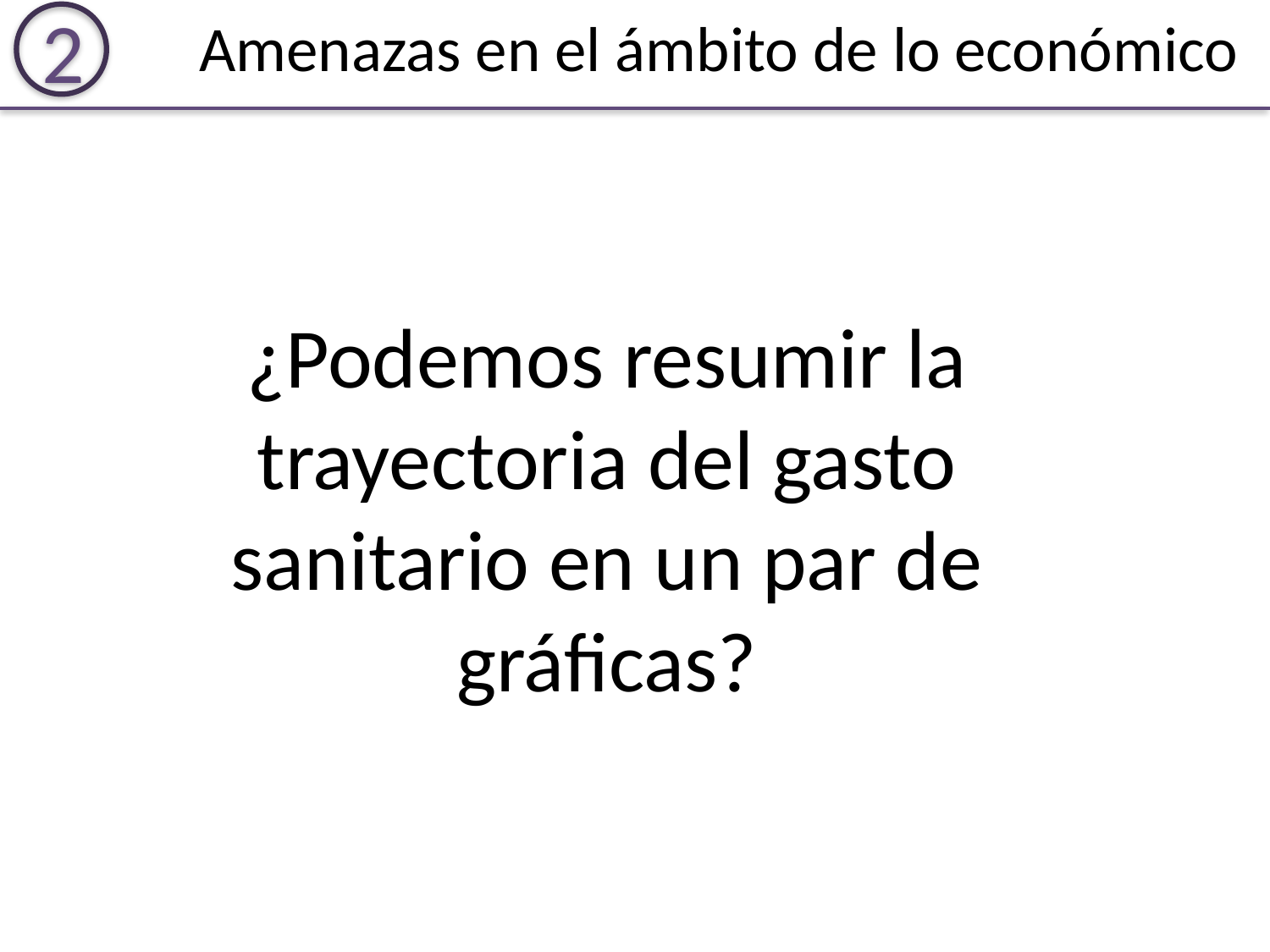

Amenazas en el ámbito de lo económico
2
¿Podemos resumir la trayectoria del gasto sanitario en un par de gráficas?